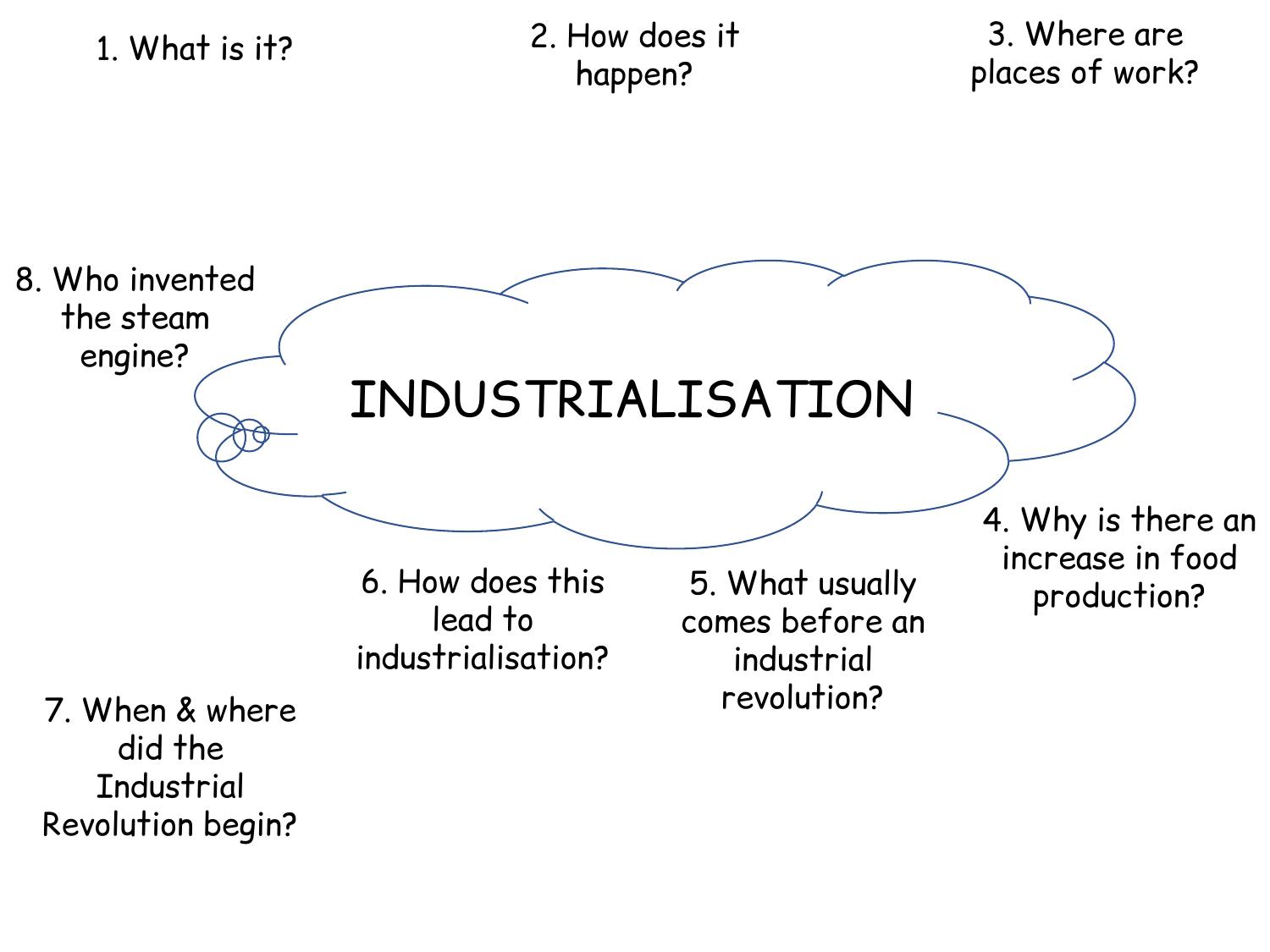

3. Where are places of work?
2. How does it happen?
1. What is it?
8. Who invented the steam engine?
INDUSTRIALISATION
4. Why is there an increase in food production?
6. How does this lead to industrialisation?
5. What usually comes before an industrial revolution?
7. When & where did the Industrial Revolution begin?